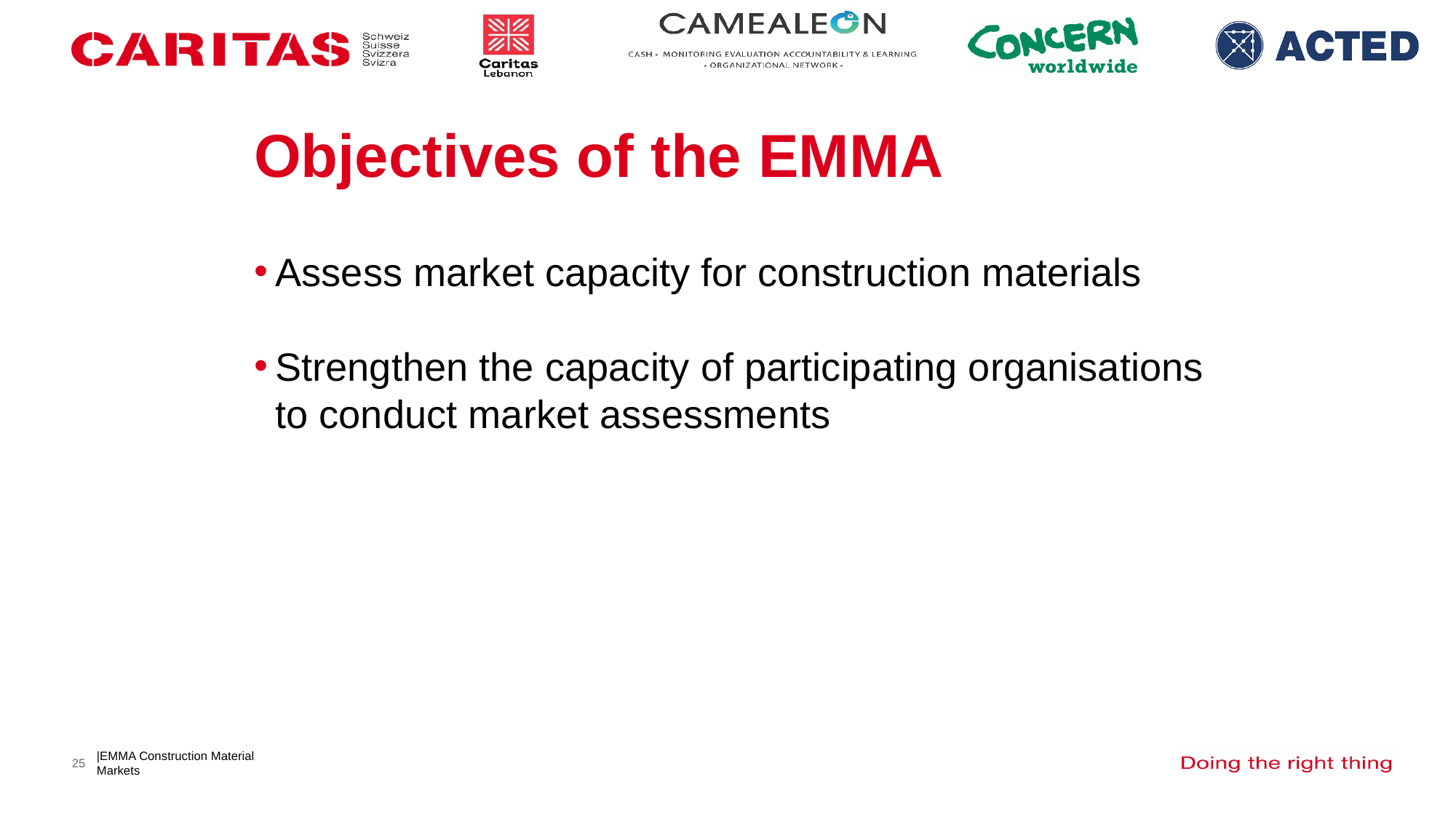

# Objectives of the EMMA
Assess market capacity for construction materials

Strengthen the capacity of participating organisations to conduct market assessments

|EMMA Construction Material Markets
25